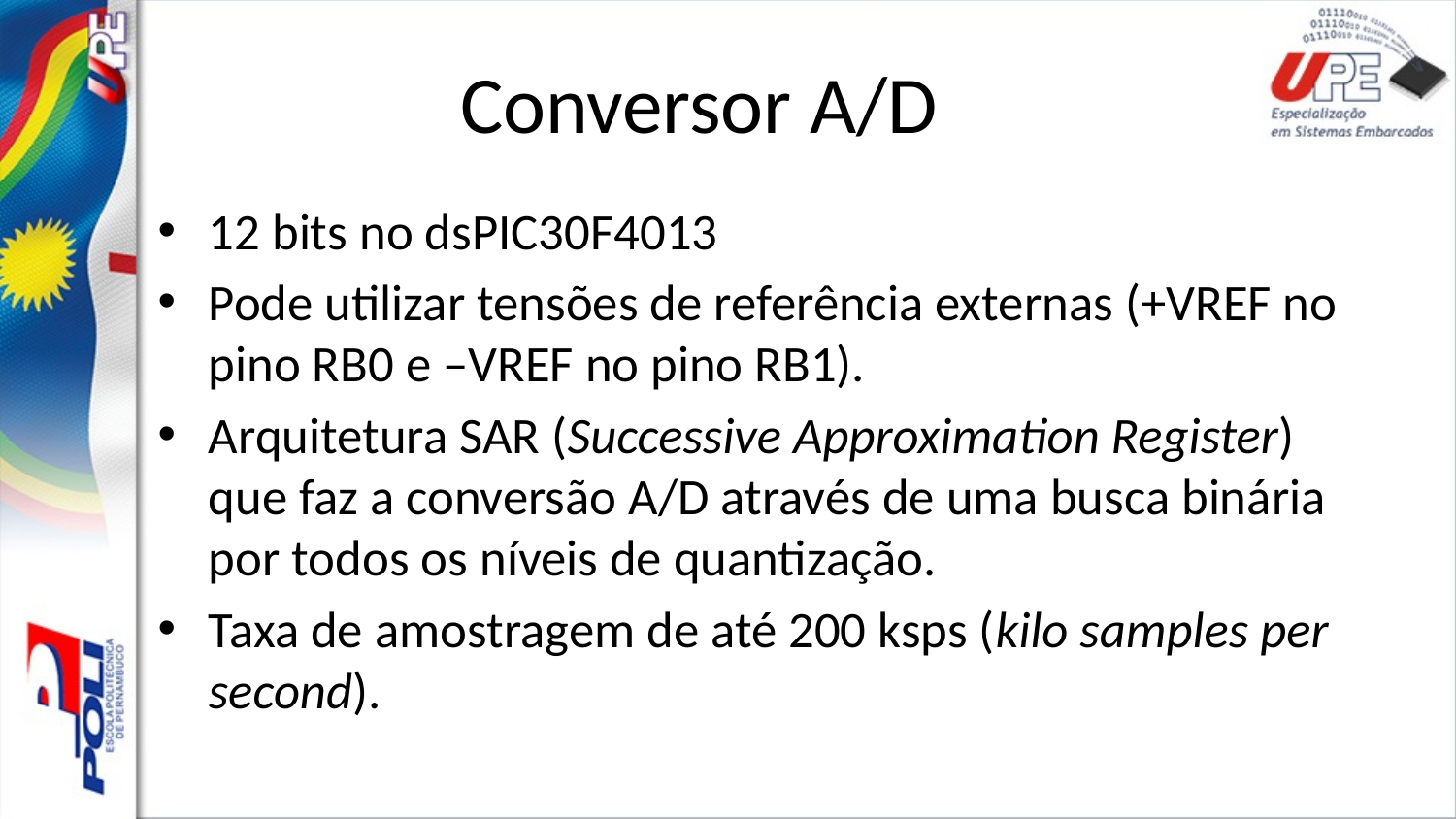

# Conversor A/D
12 bits no dsPIC30F4013
Pode utilizar tensões de referência externas (+VREF no pino RB0 e –VREF no pino RB1).
Arquitetura SAR (Successive Approximation Register) que faz a conversão A/D através de uma busca binária por todos os níveis de quantização.
Taxa de amostragem de até 200 ksps (kilo samples per second).